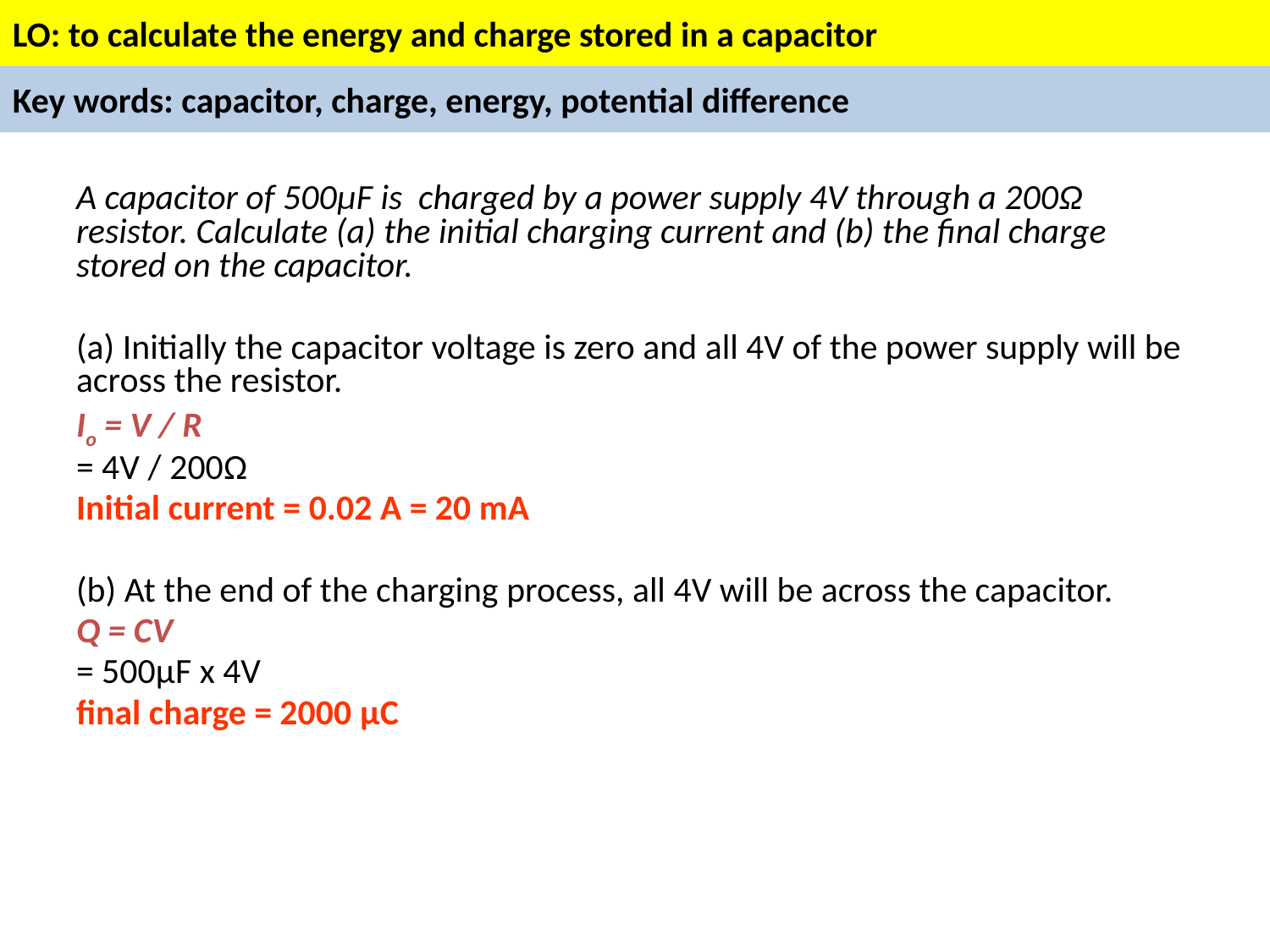

#
A capacitor of 500μF is  charged by a power supply 4V through a 200Ω resistor. Calculate (a) the initial charging current and (b) the final charge stored on the capacitor.

(a) Initially the capacitor voltage is zero and all 4V of the power supply will be across the resistor.
Io = V / R
= 4V / 200Ω
Initial current = 0.02 A = 20 mA

(b) At the end of the charging process, all 4V will be across the capacitor.
Q = CV
= 500μF x 4V
final charge = 2000 μC